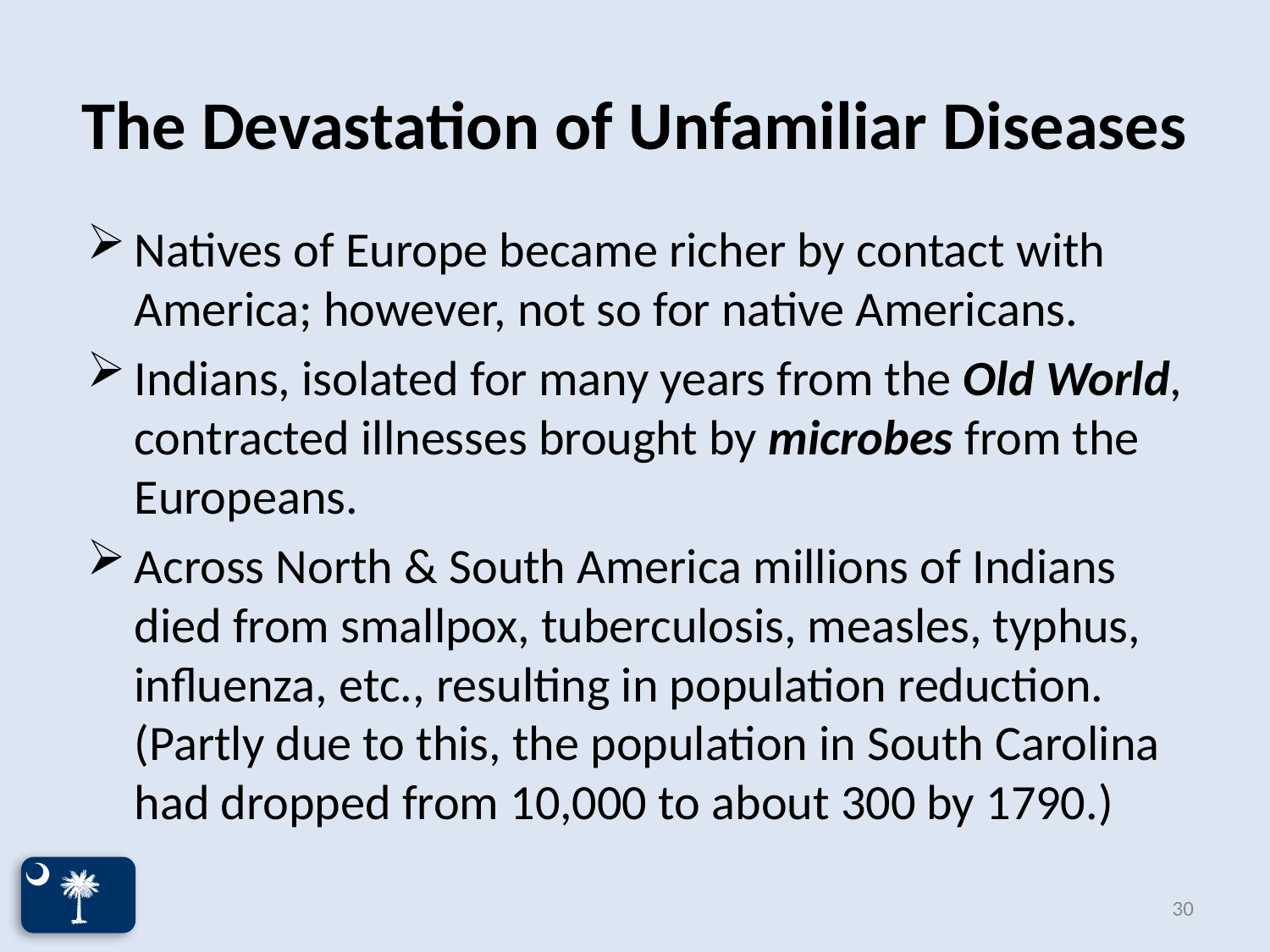

# The Devastation of Unfamiliar Diseases
Natives of Europe became richer by contact with America; however, not so for native Americans.
Indians, isolated for many years from the Old World, contracted illnesses brought by microbes from the Europeans.
Across North & South America millions of Indians died from smallpox, tuberculosis, measles, typhus, influenza, etc., resulting in population reduction. (Partly due to this, the population in South Carolina had dropped from 10,000 to about 300 by 1790.)

30